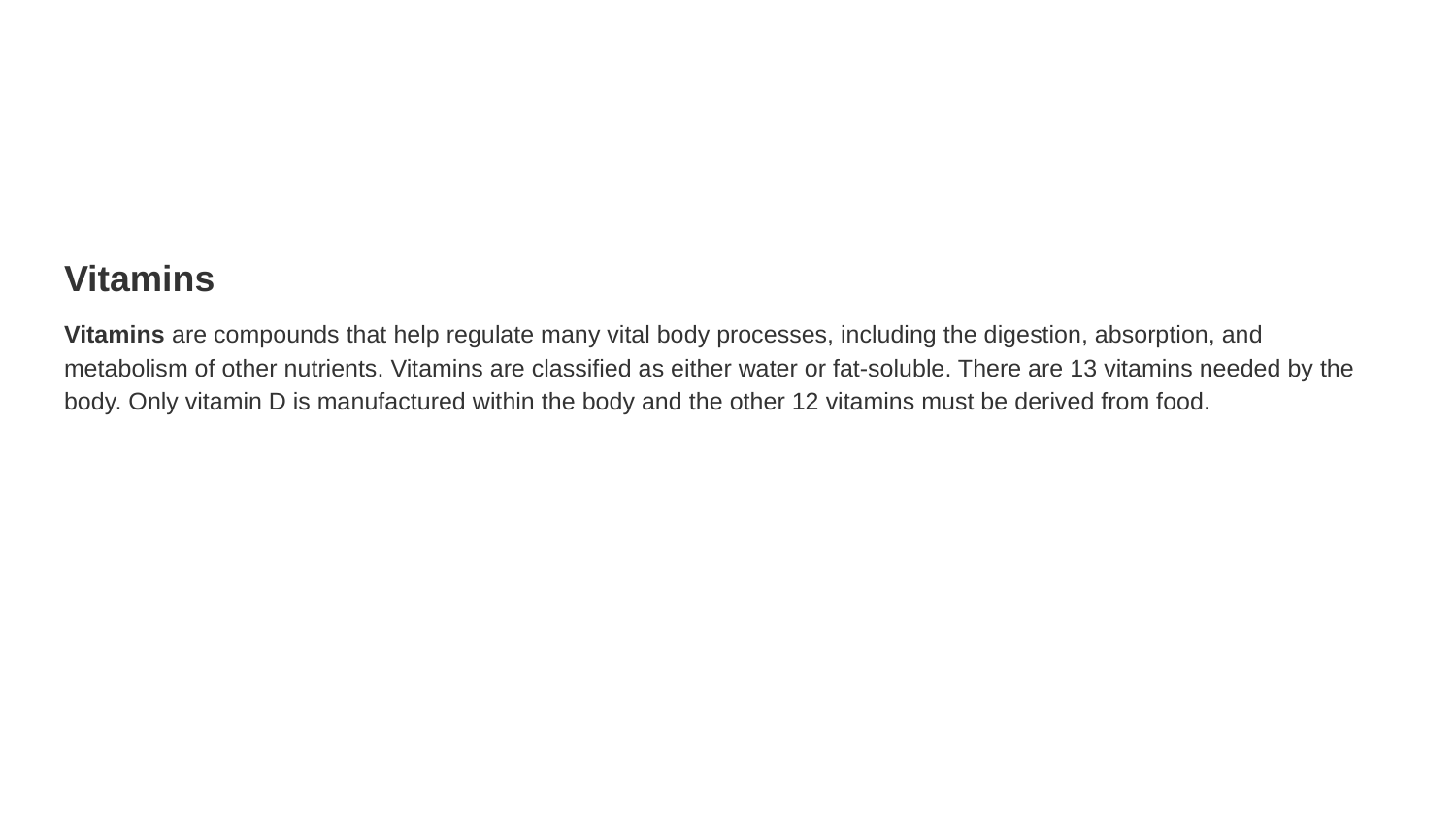

#
Vitamins
Vitamins are compounds that help regulate many vital body processes, including the digestion, absorption, and metabolism of other nutrients. Vitamins are classified as either water or fat-soluble. There are 13 vitamins needed by the body. Only vitamin D is manufactured within the body and the other 12 vitamins must be derived from food.